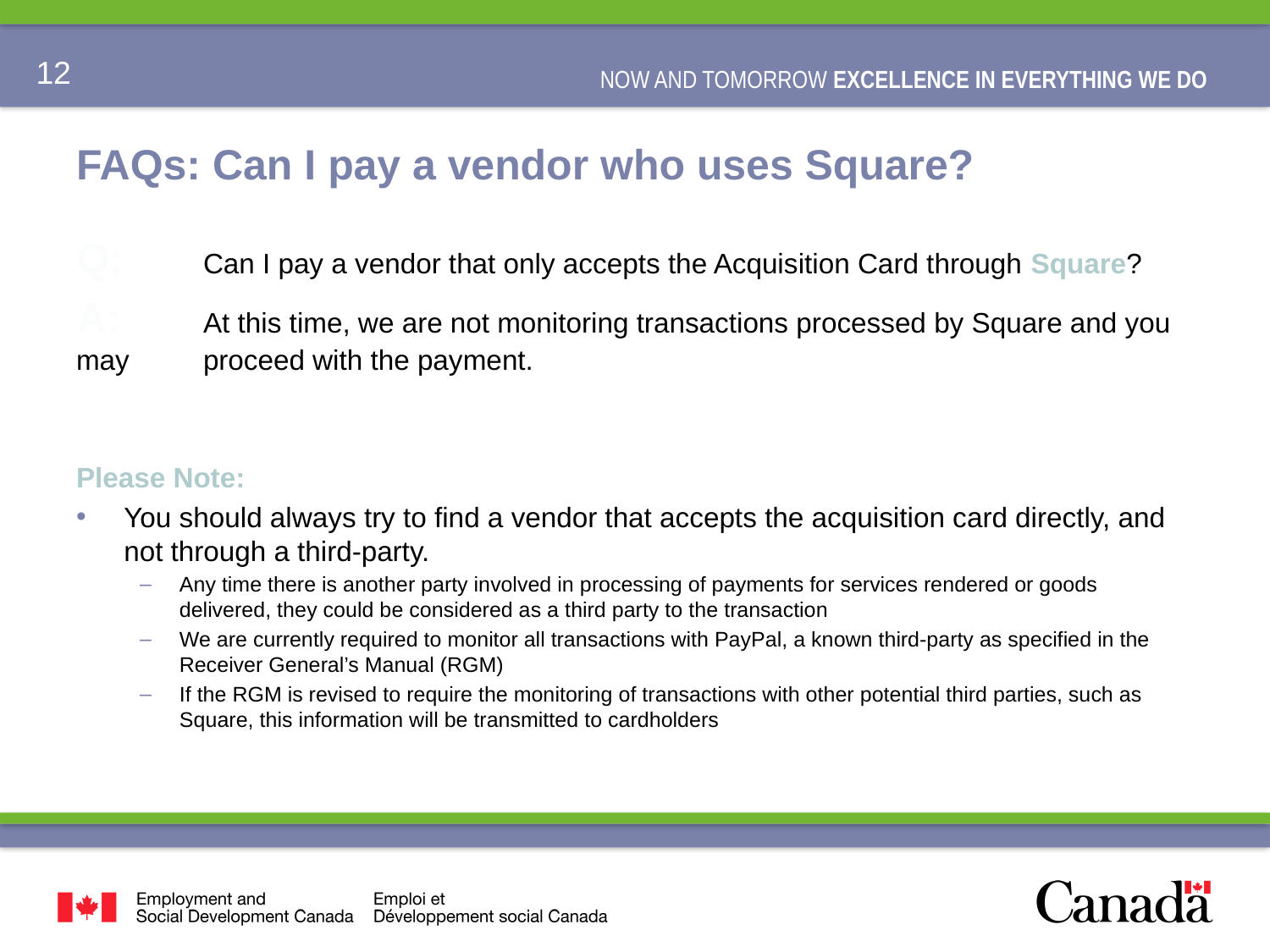

# FAQs: Can I pay a vendor who uses Square?
Q: 	Can I pay a vendor that only accepts the Acquisition Card through Square?
A: 	At this time, we are not monitoring transactions processed by Square and you may 	proceed with the payment.

Please Note:
You should always try to find a vendor that accepts the acquisition card directly, and not through a third-party.
Any time there is another party involved in processing of payments for services rendered or goods delivered, they could be considered as a third party to the transaction
We are currently required to monitor all transactions with PayPal, a known third-party as specified in the Receiver General’s Manual (RGM)
If the RGM is revised to require the monitoring of transactions with other potential third parties, such as Square, this information will be transmitted to cardholders